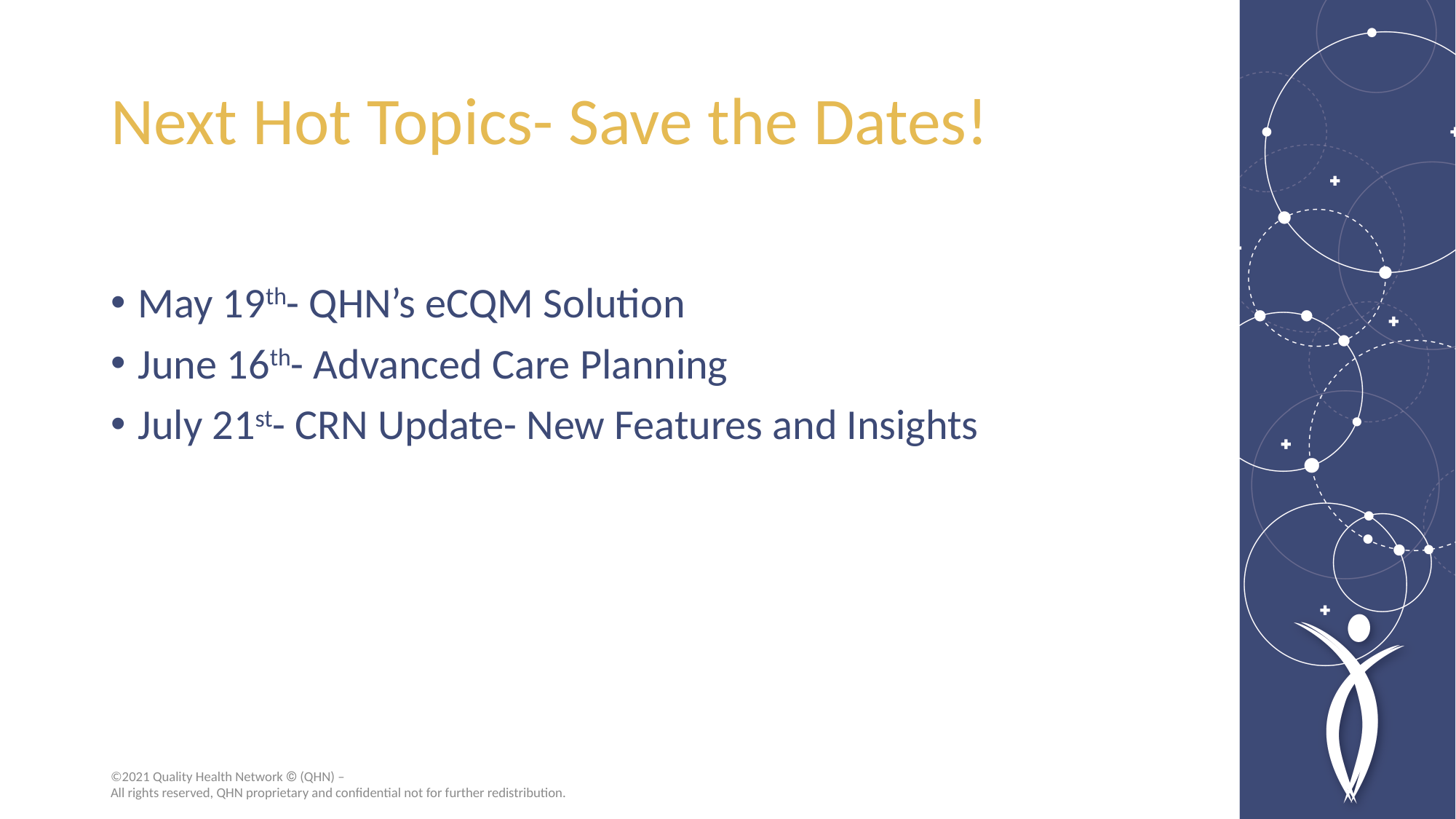

# Next Hot Topics- Save the Dates!
May 19th- QHN’s eCQM Solution
June 16th- Advanced Care Planning
July 21st- CRN Update- New Features and Insights